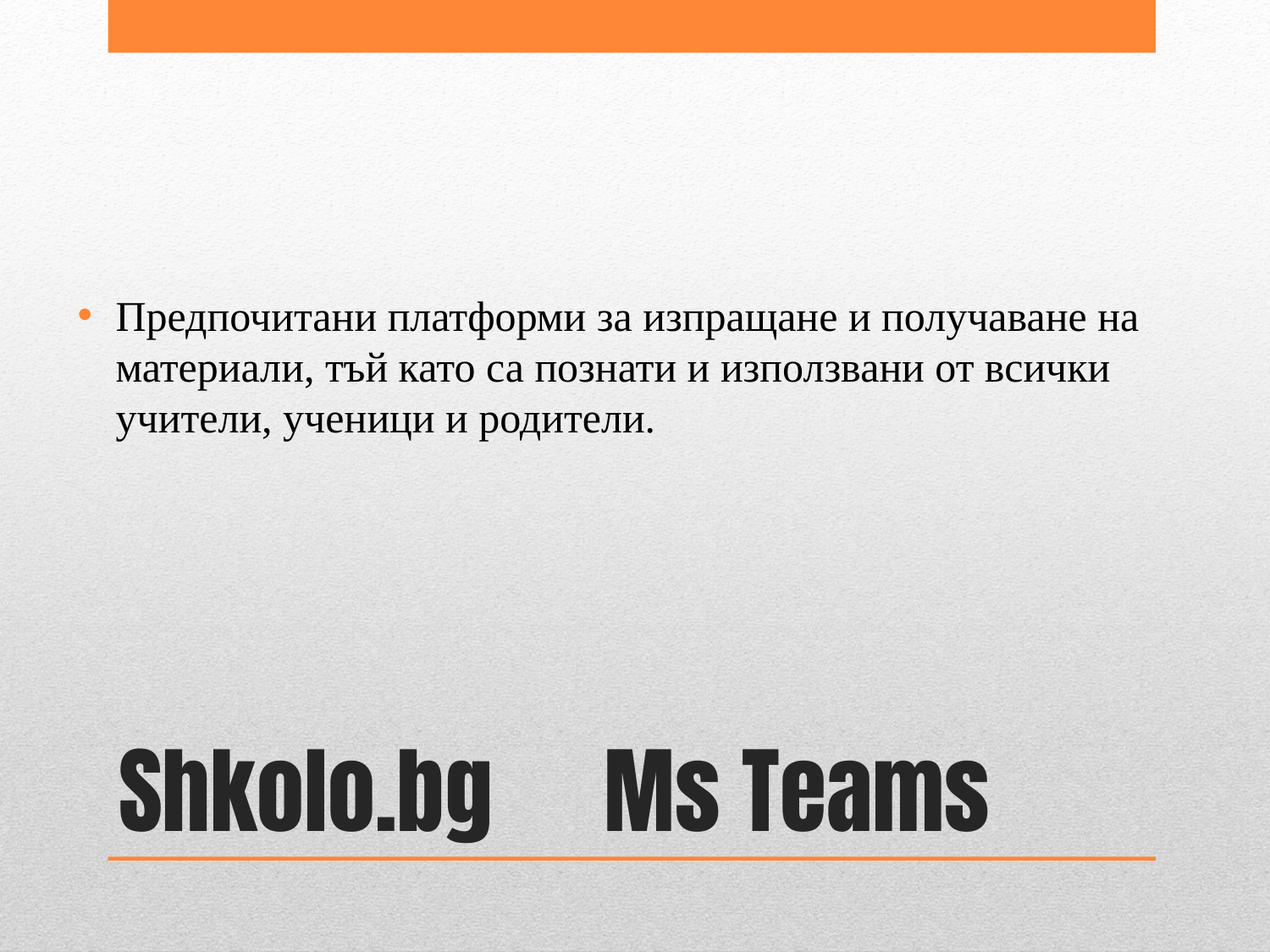

Предпочитани платформи за изпращане и получаване на материали, тъй като са познати и използвани от всички учители, ученици и родители.
# Shkolo.bg     Ms Teams